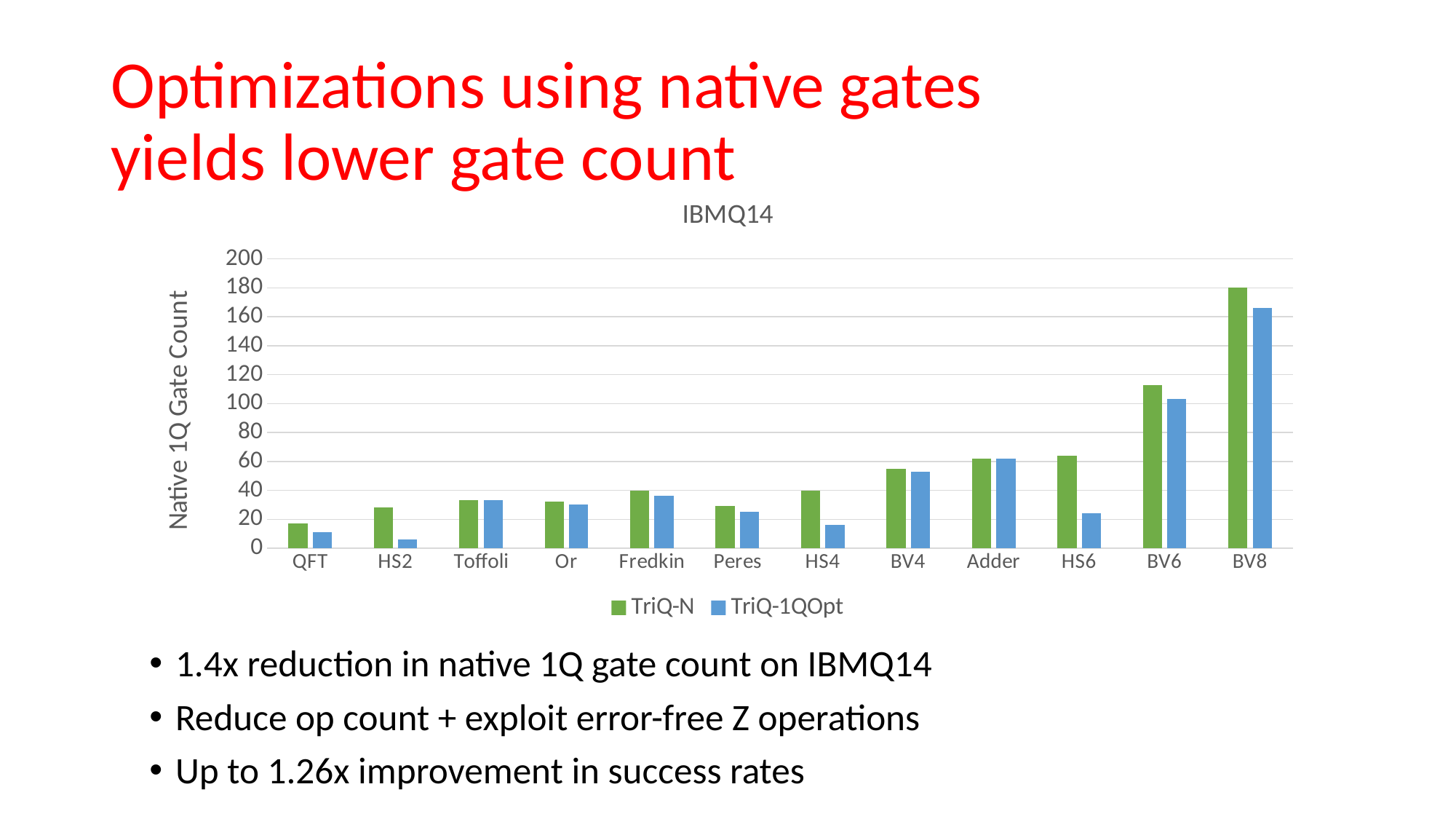

# Optimizations using native gates yields lower gate count

### Chart: IBMQ14

| Category | TriQ-N | TriQ-1QOpt |
|---|---|---|
| QFT | 17.0 | 11.0 |
| HS2 | 28.0 | 6.0 |
| Toffoli | 33.0 | 33.0 |
| Or | 32.0 | 30.0 |
| Fredkin | 40.0 | 36.0 |
| Peres | 29.0 | 25.0 |
| HS4 | 40.0 | 16.0 |
| BV4 | 55.0 | 53.0 |
| Adder | 62.0 | 62.0 |
| HS6 | 64.0 | 24.0 |
| BV6 | 113.0 | 103.0 |
| BV8 | 180.0 | 166.0 |
1.4x reduction in native 1Q gate count on IBMQ14
Reduce op count + exploit error-free Z operations
Up to 1.26x improvement in success rates